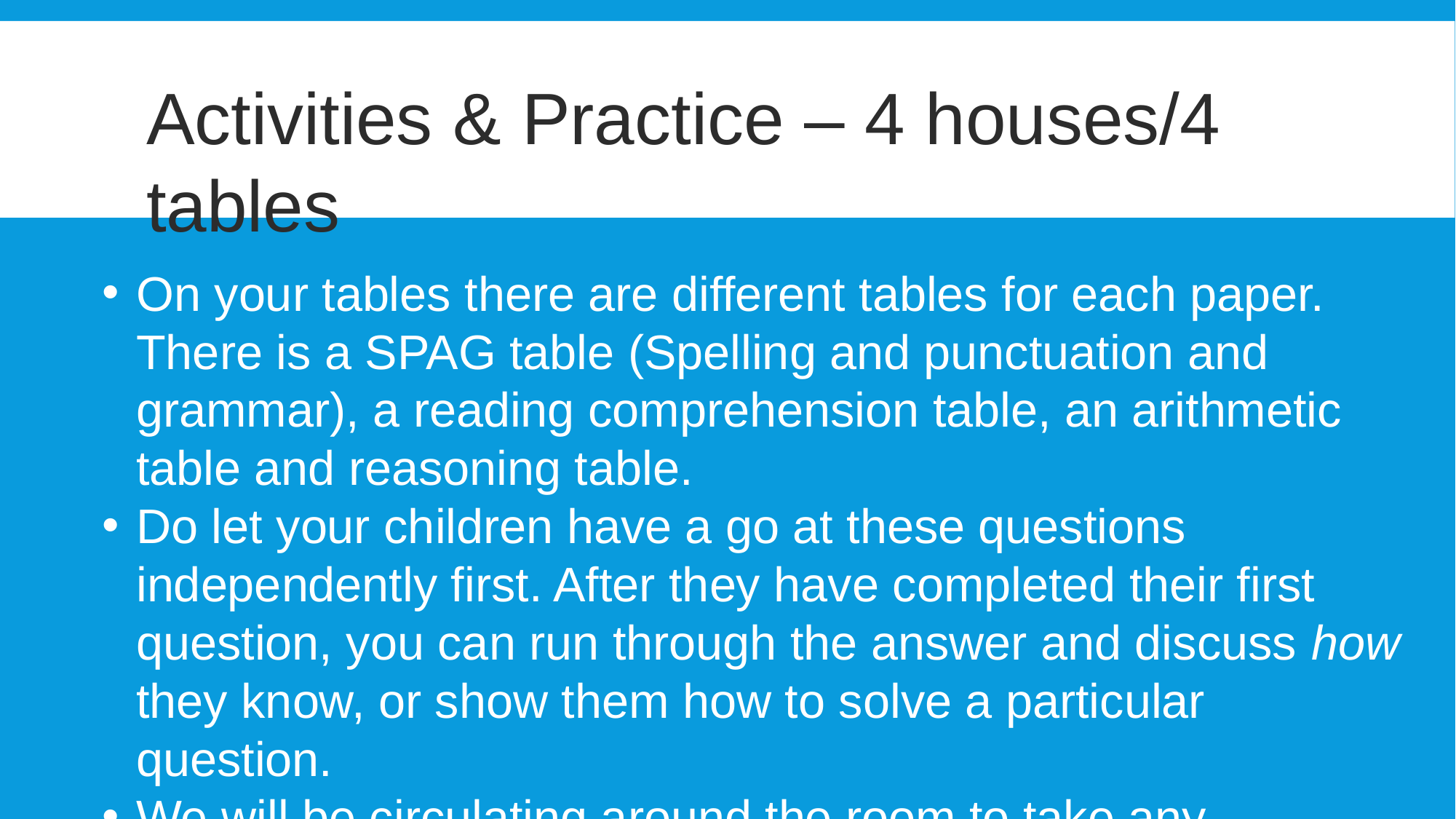

Activities & Practice – 4 houses/4 tables
On your tables there are different tables for each paper. There is a SPAG table (Spelling and punctuation and grammar), a reading comprehension table, an arithmetic table and reasoning table.
Do let your children have a go at these questions independently first. After they have completed their first question, you can run through the answer and discuss how they know, or show them how to solve a particular question.
We will be circulating around the room to take any questions you may have.